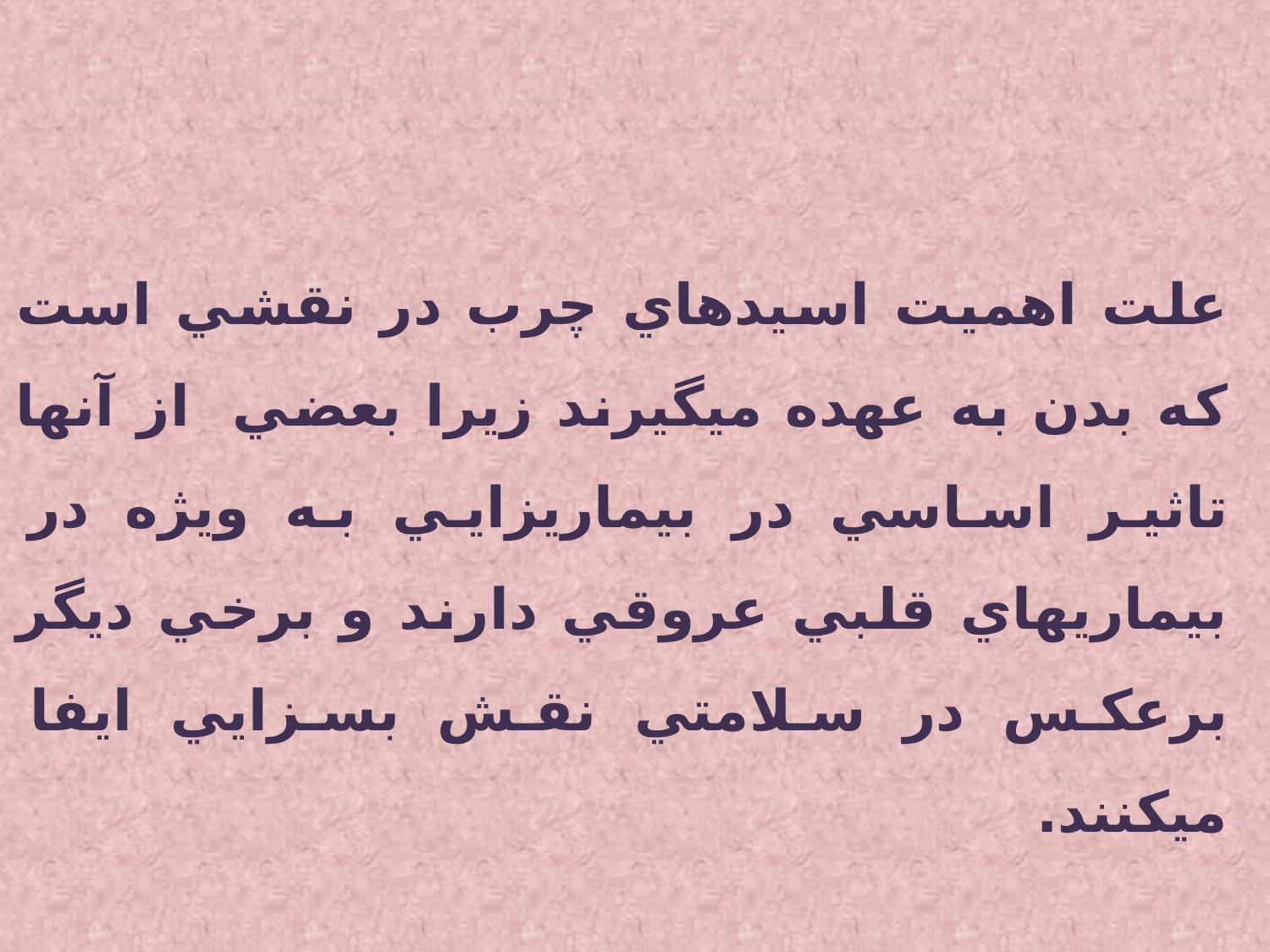

علت اهميت اسيدهاي چرب در نقشي است که بدن به عهده ميگيرند زيرا بعضي  از آنها تاثير اساسي در بيماريزايي به ويژه در بيماريهاي قلبي عروقي دارند و برخي ديگر برعکس در سلامتي نقش بسزايي ايفا ميکنند.